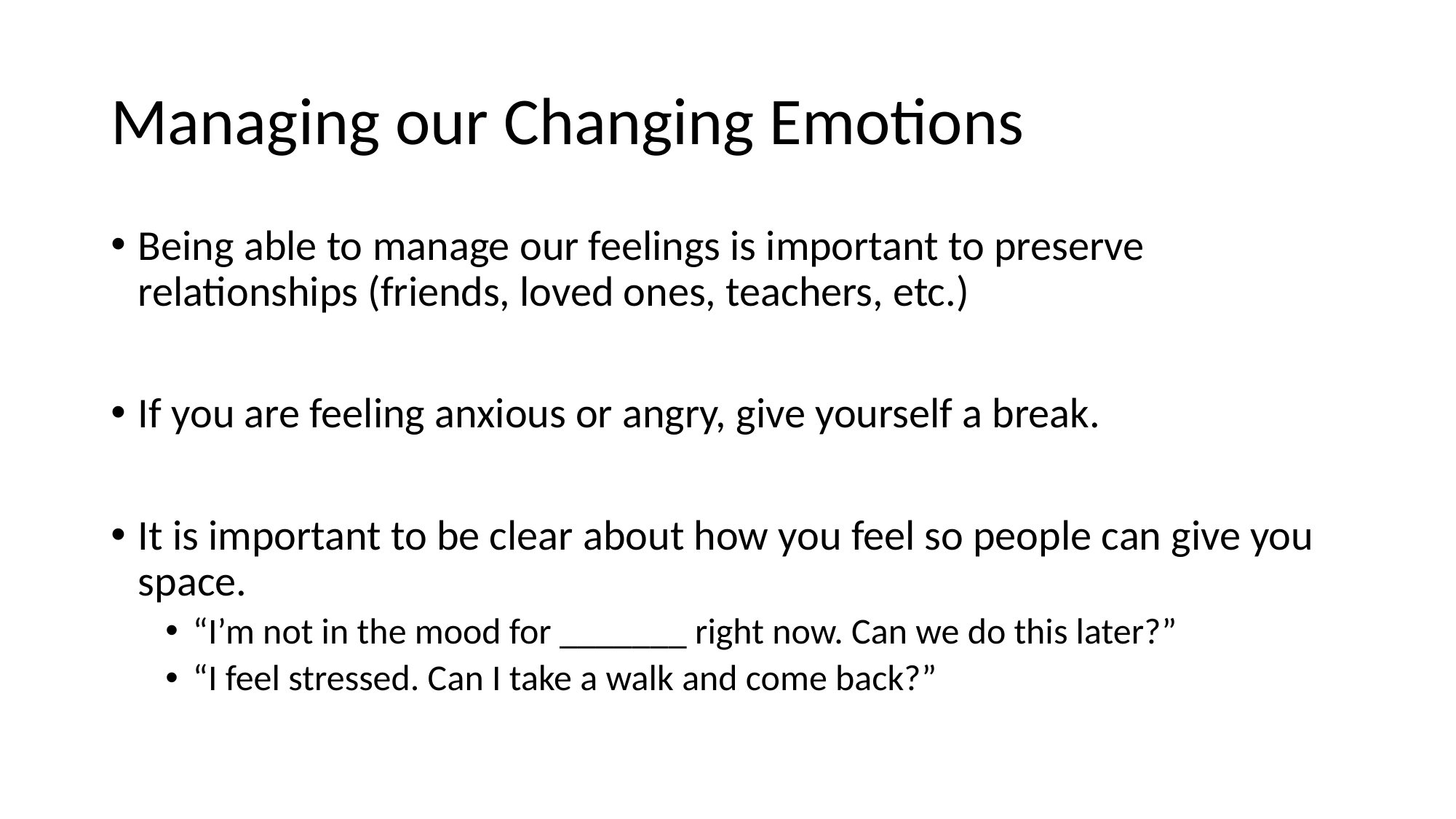

# Managing our Changing Emotions
Being able to manage our feelings is important to preserve relationships (friends, loved ones, teachers, etc.)

If you are feeling anxious or angry, give yourself a break.

It is important to be clear about how you feel so people can give you space.
“I’m not in the mood for _______ right now. Can we do this later?”
“I feel stressed. Can I take a walk and come back?”